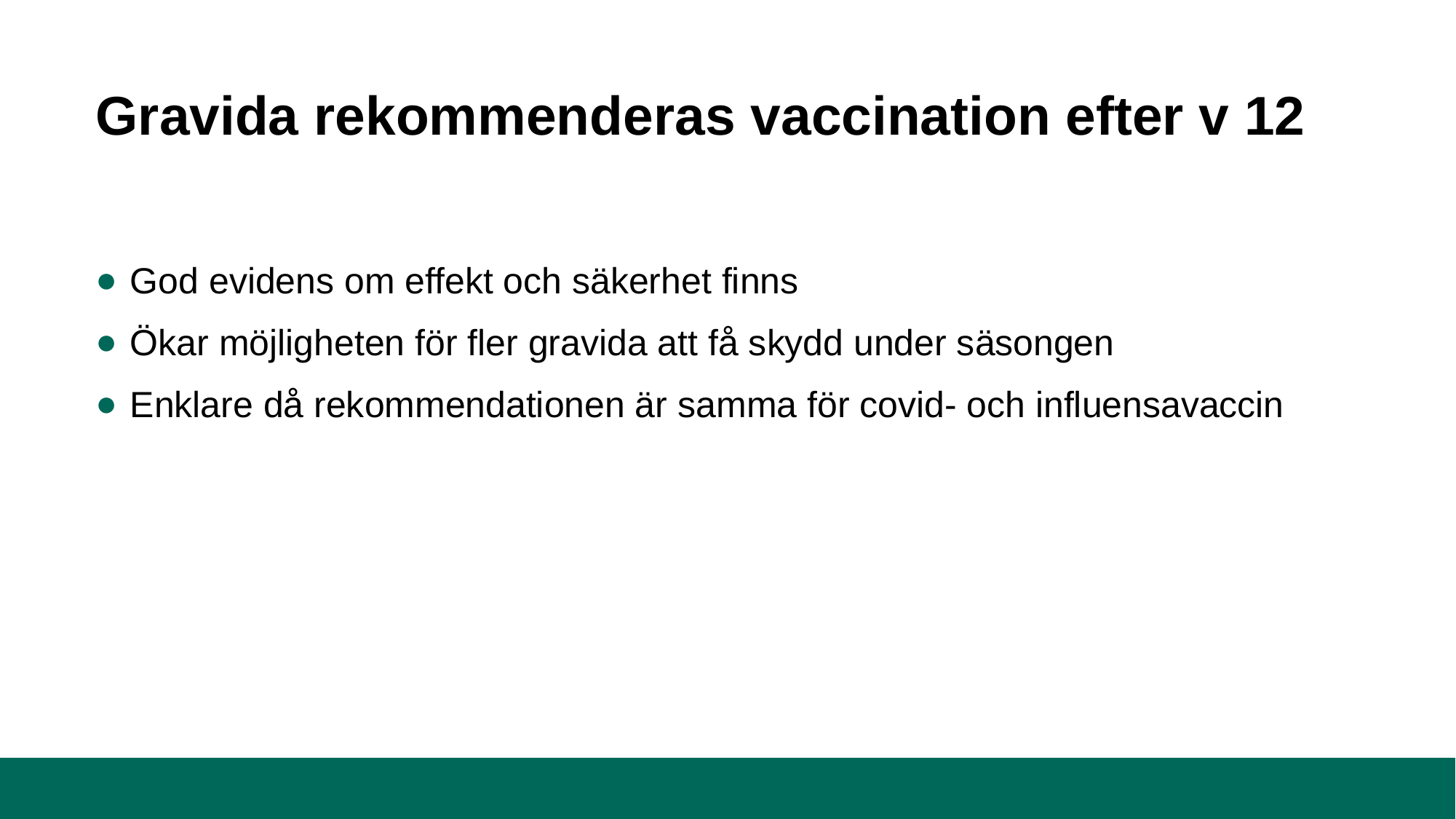

# Gravida rekommenderas vaccination efter v 12

God evidens om effekt och säkerhet finns
Ökar möjligheten för fler gravida att få skydd under säsongen
Enklare då rekommendationen är samma för covid- och influensavaccin